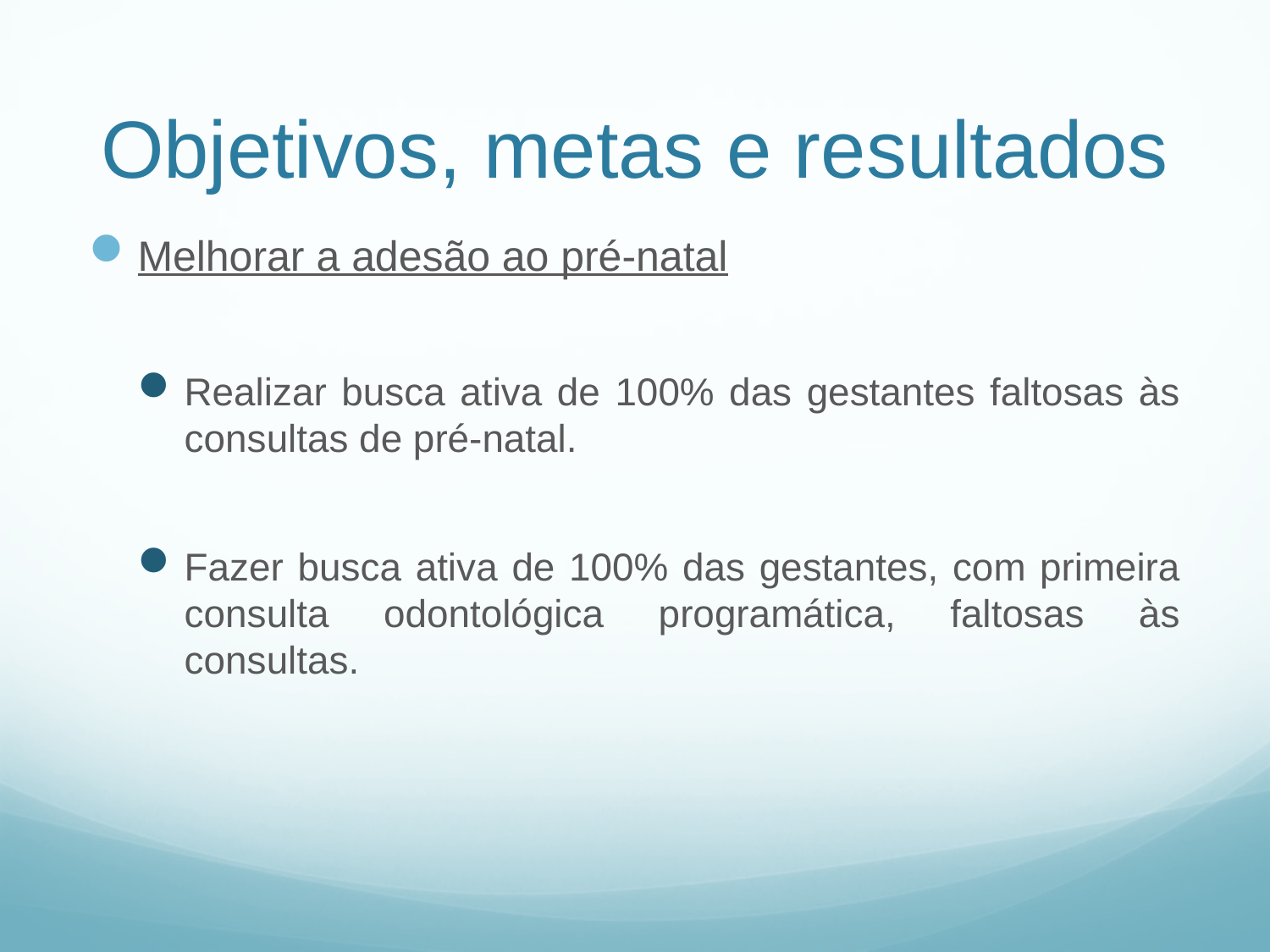

# Objetivos, metas e resultados
Melhorar a adesão ao pré-natal

Realizar busca ativa de 100% das gestantes faltosas às consultas de pré-natal.

Fazer busca ativa de 100% das gestantes, com primeira consulta odontológica programática, faltosas às consultas.